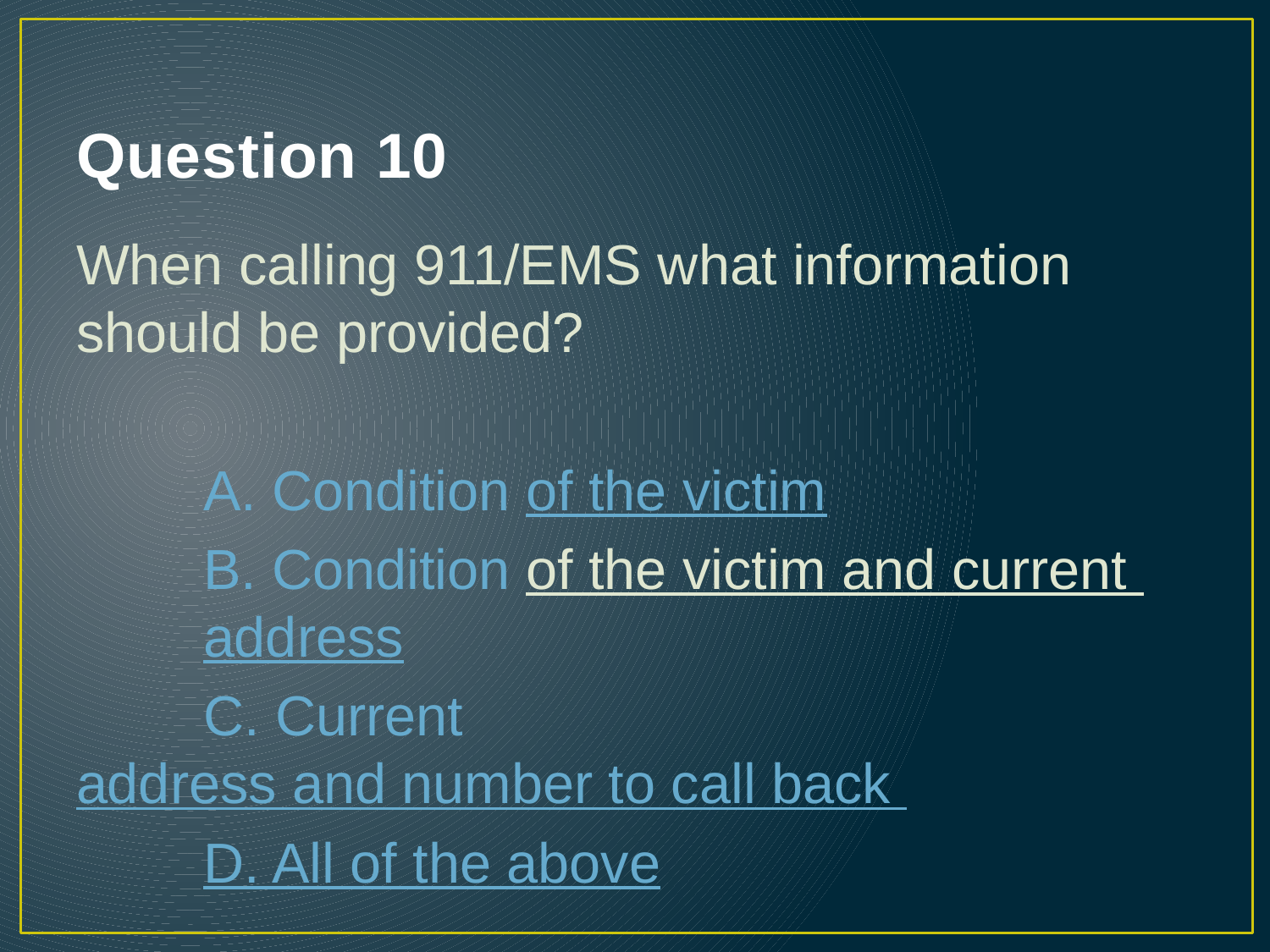

# Question 10
When calling 911/EMS what information should be provided?

	A. Condition of the victim
	B. Condition of the victim and current 	address
	C. Current address and number to call back
	D. All of the above